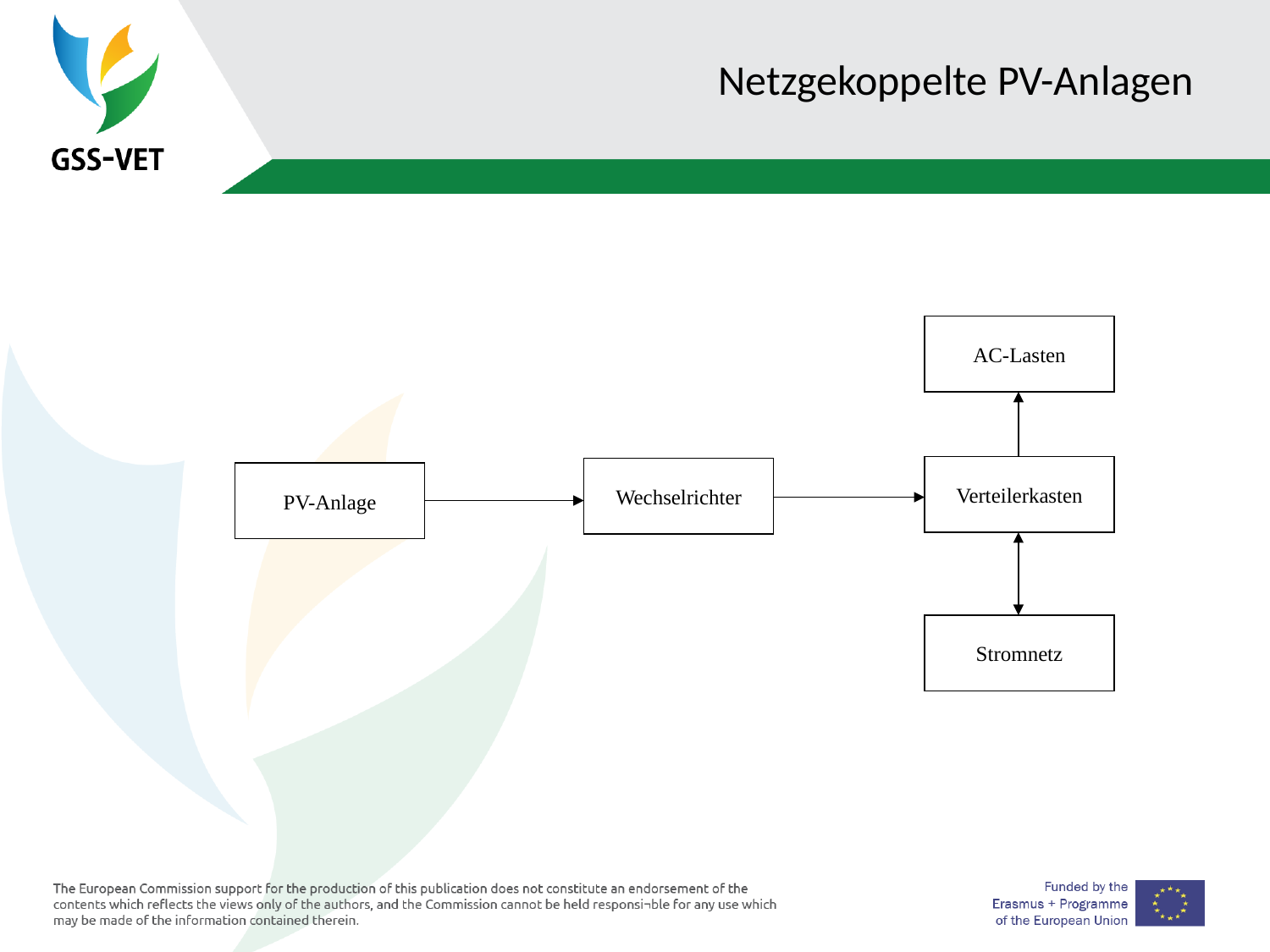

# Netzgekoppelte PV-Anlagen
AC-Lasten
Verteilerkasten
Wechselrichter
PV-Anlage
Stromnetz